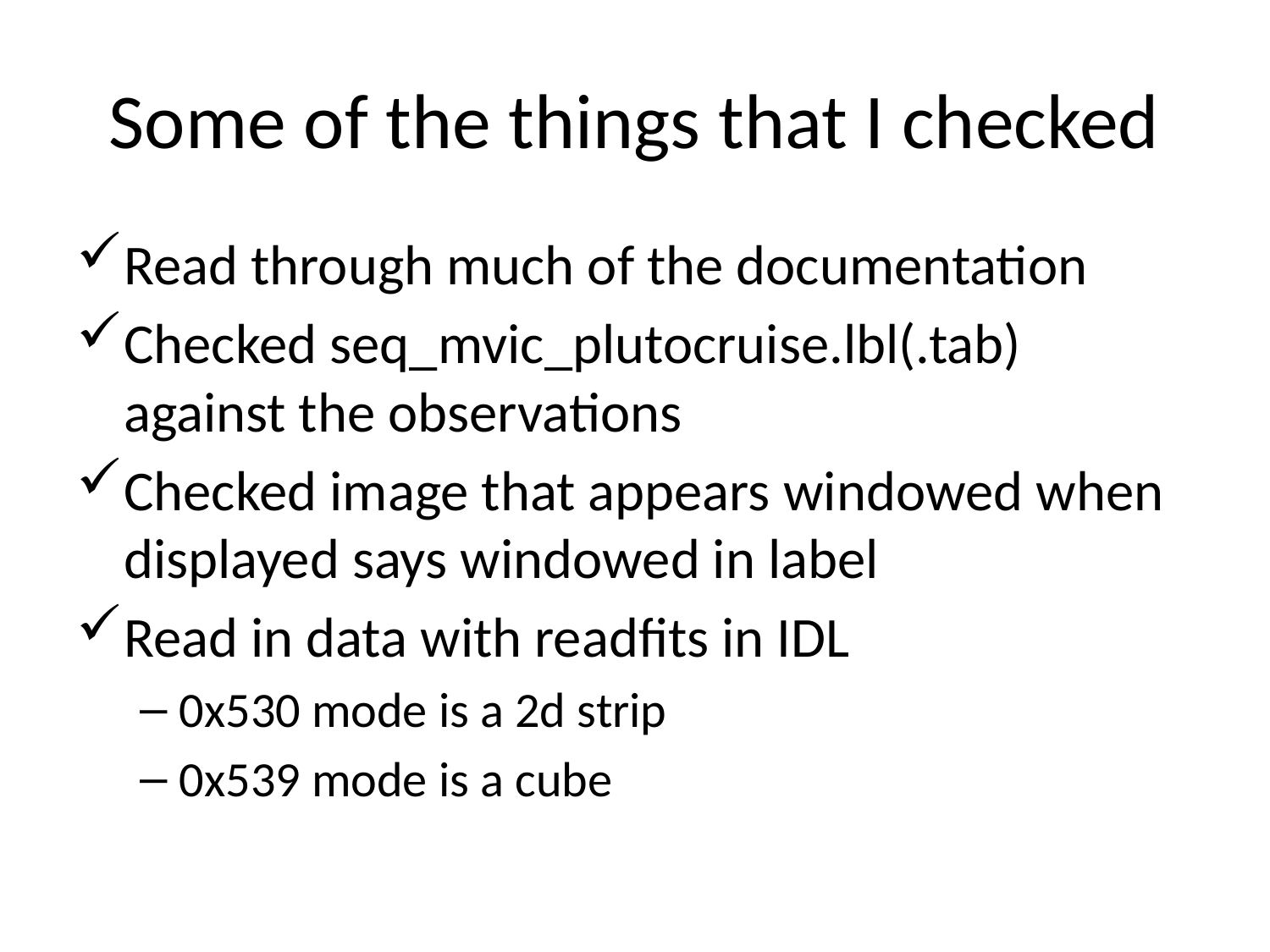

# Some of the things that I checked
Read through much of the documentation
Checked seq_mvic_plutocruise.lbl(.tab) against the observations
Checked image that appears windowed when displayed says windowed in label
Read in data with readfits in IDL
0x530 mode is a 2d strip
0x539 mode is a cube